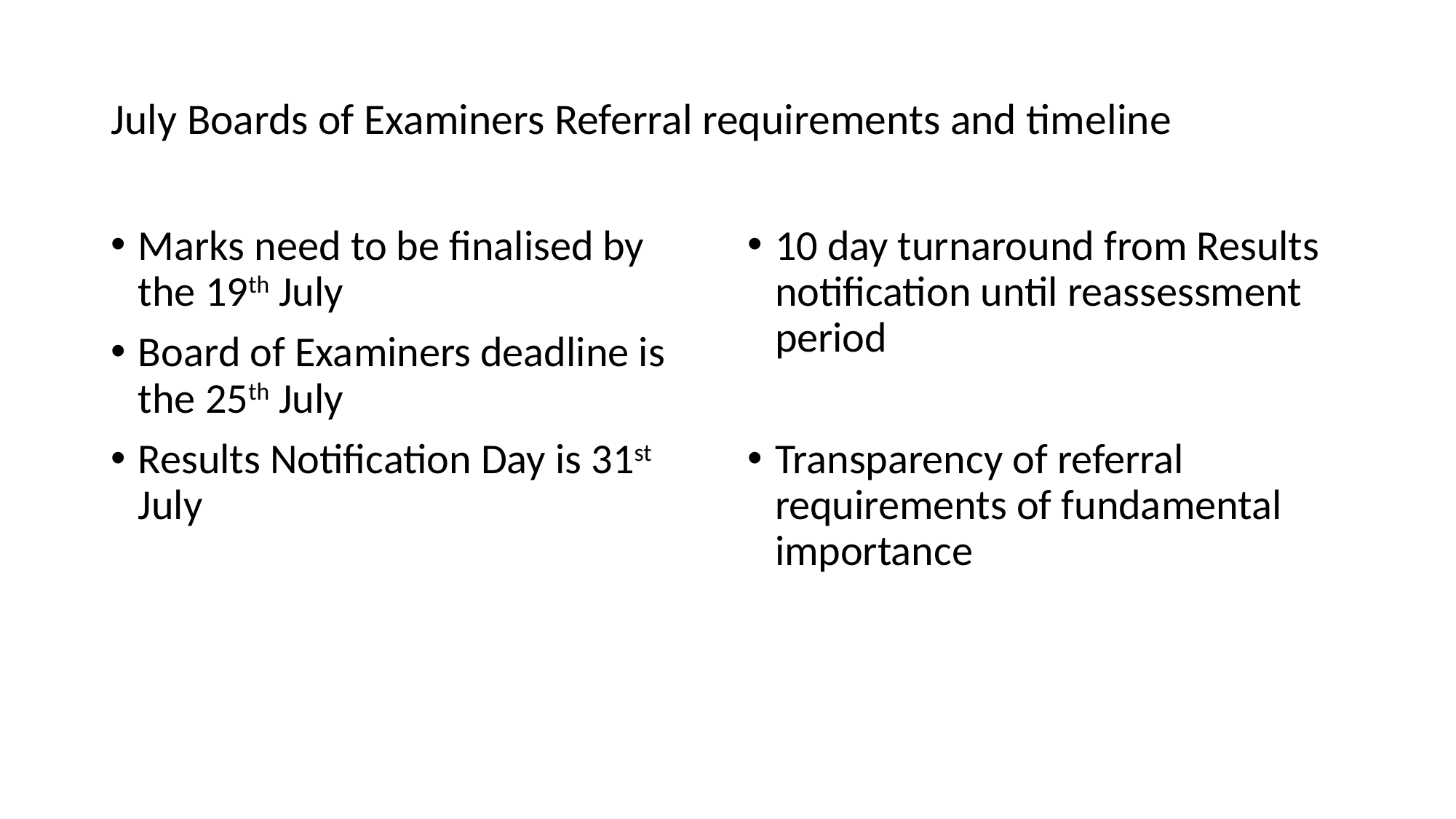

# July Boards of Examiners Referral requirements and timeline
Marks need to be finalised by the 19th July
Board of Examiners deadline is the 25th July
Results Notification Day is 31st July
10 day turnaround from Results notification until reassessment period

Transparency of referral requirements of fundamental importance